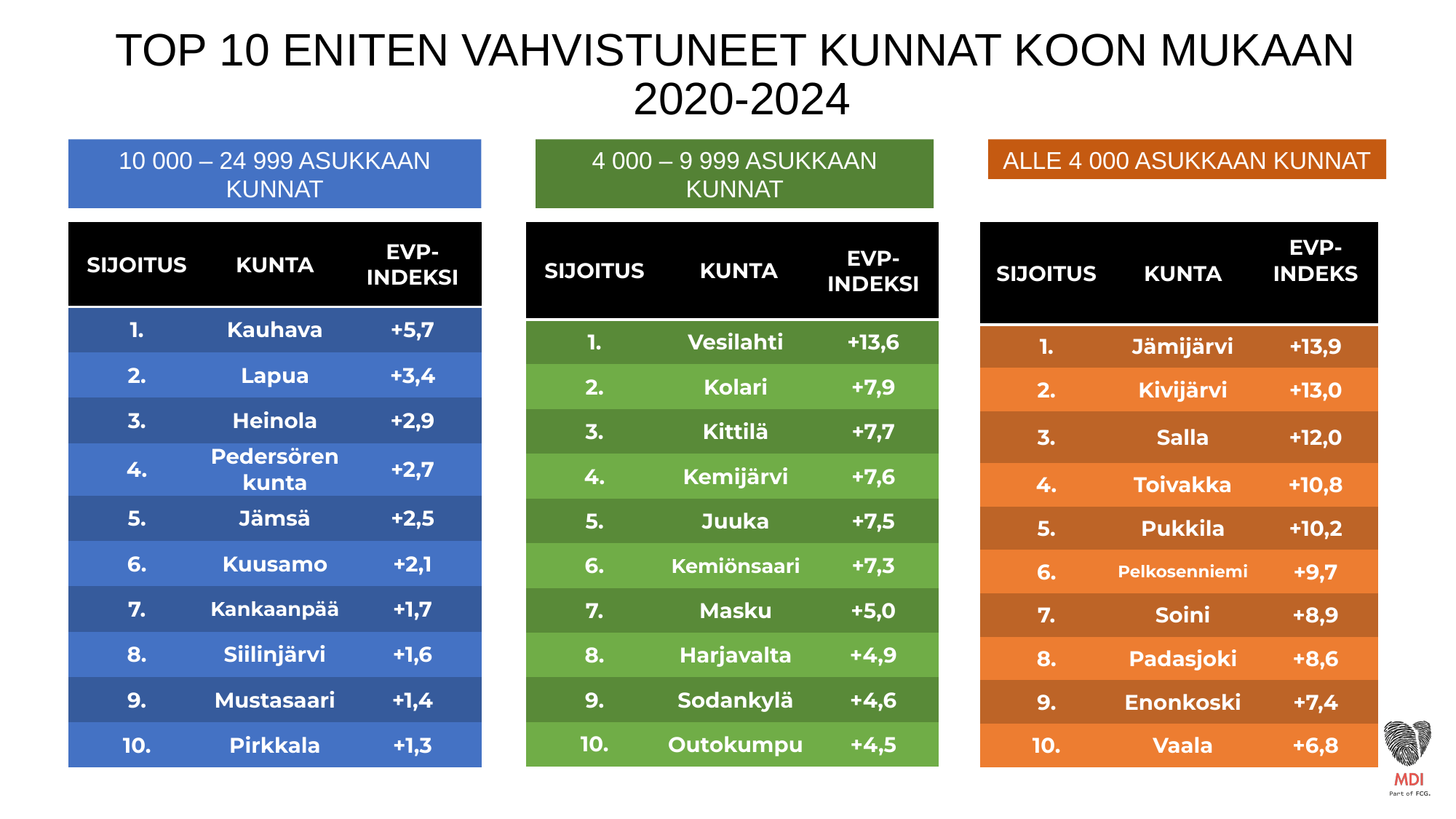

TOP 10 ENITEN VAHVISTUNEET KUNNAT KOON MUKAAN
2020-2024
10 000 – 24 999 ASUKKAAN KUNNAT
4 000 – 9 999 ASUKKAAN KUNNAT
ALLE 4 000 ASUKKAAN KUNNAT
| SIJOITUS | KUNTA | EVP-INDEKS |
| --- | --- | --- |
| 1. | Jämijärvi | +13,9 |
| 2. | Kivijärvi | +13,0 |
| 3. | Salla | +12,0 |
| 4. | Toivakka | +10,8 |
| 5. | Pukkila | +10,2 |
| 6. | Pelkosenniemi | +9,7 |
| 7. | Soini | +8,9 |
| 8. | Padasjoki | +8,6 |
| 9. | Enonkoski | +7,4 |
| 10. | Vaala | +6,8 |
| SIJOITUS | KUNTA | EVP-INDEKSI |
| --- | --- | --- |
| 1. | Kauhava | +5,7 |
| 2. | Lapua | +3,4 |
| 3. | Heinola | +2,9 |
| 4. | Pedersören kunta | +2,7 |
| 5. | Jämsä | +2,5 |
| 6. | Kuusamo | +2,1 |
| 7. | Kankaanpää | +1,7 |
| 8. | Siilinjärvi | +1,6 |
| 9. | Mustasaari | +1,4 |
| 10. | Pirkkala | +1,3 |
| SIJOITUS | KUNTA | EVP-INDEKSI |
| --- | --- | --- |
| 1. | Vesilahti | +13,6 |
| 2. | Kolari | +7,9 |
| 3. | Kittilä | +7,7 |
| 4. | Kemijärvi | +7,6 |
| 5. | Juuka | +7,5 |
| 6. | Kemiönsaari | +7,3 |
| 7. | Masku | +5,0 |
| 8. | Harjavalta | +4,9 |
| 9. | Sodankylä | +4,6 |
| 10. | Outokumpu | +4,5 |